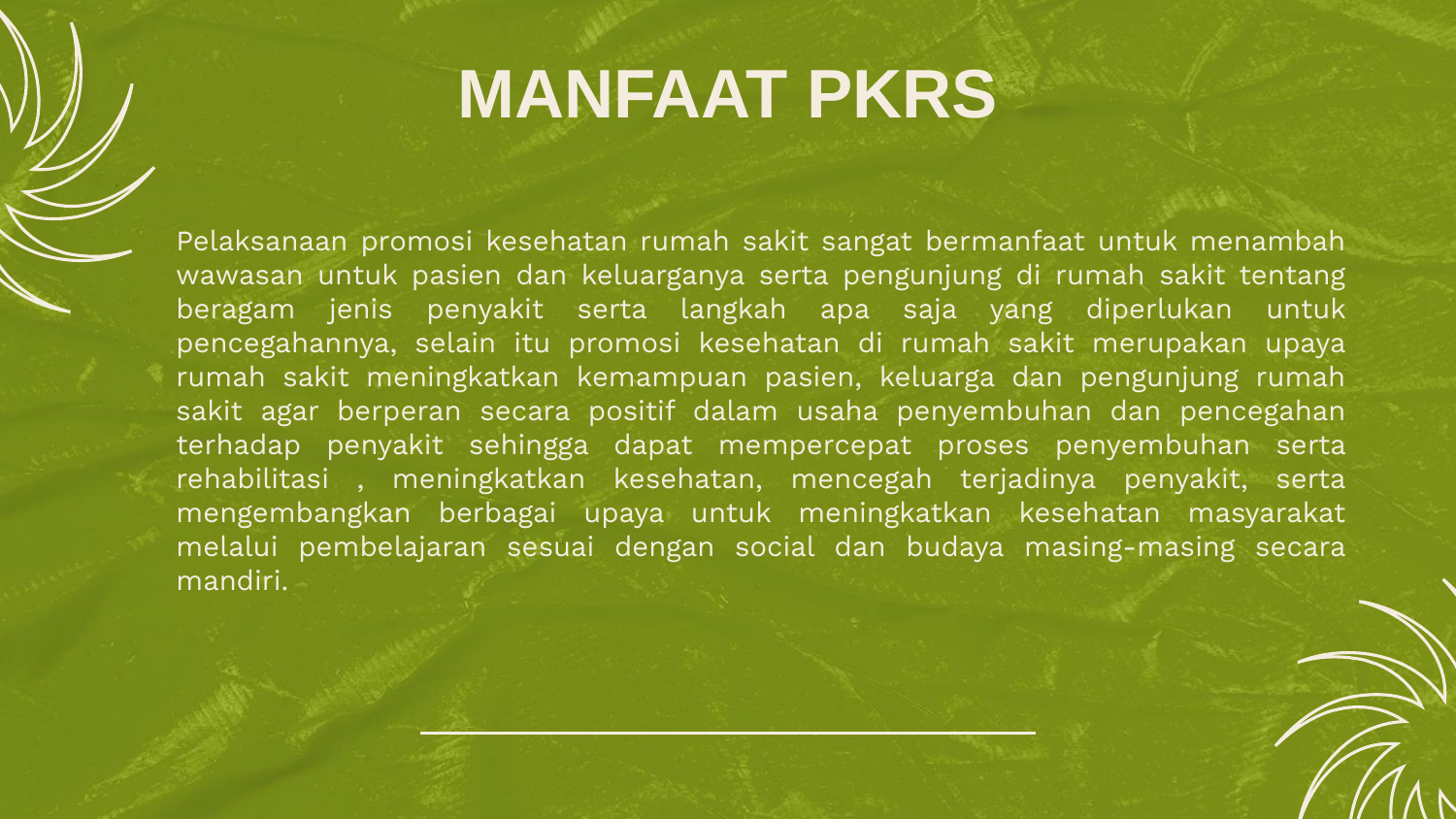

MANFAAT PKRS
Pelaksanaan promosi kesehatan rumah sakit sangat bermanfaat untuk menambah wawasan untuk pasien dan keluarganya serta pengunjung di rumah sakit tentang beragam jenis penyakit serta langkah apa saja yang diperlukan untuk pencegahannya, selain itu promosi kesehatan di rumah sakit merupakan upaya rumah sakit meningkatkan kemampuan pasien, keluarga dan pengunjung rumah sakit agar berperan secara positif dalam usaha penyembuhan dan pencegahan terhadap penyakit sehingga dapat mempercepat proses penyembuhan serta rehabilitasi , meningkatkan kesehatan, mencegah terjadinya penyakit, serta mengembangkan berbagai upaya untuk meningkatkan kesehatan masyarakat melalui pembelajaran sesuai dengan social dan budaya masing-masing secara mandiri.